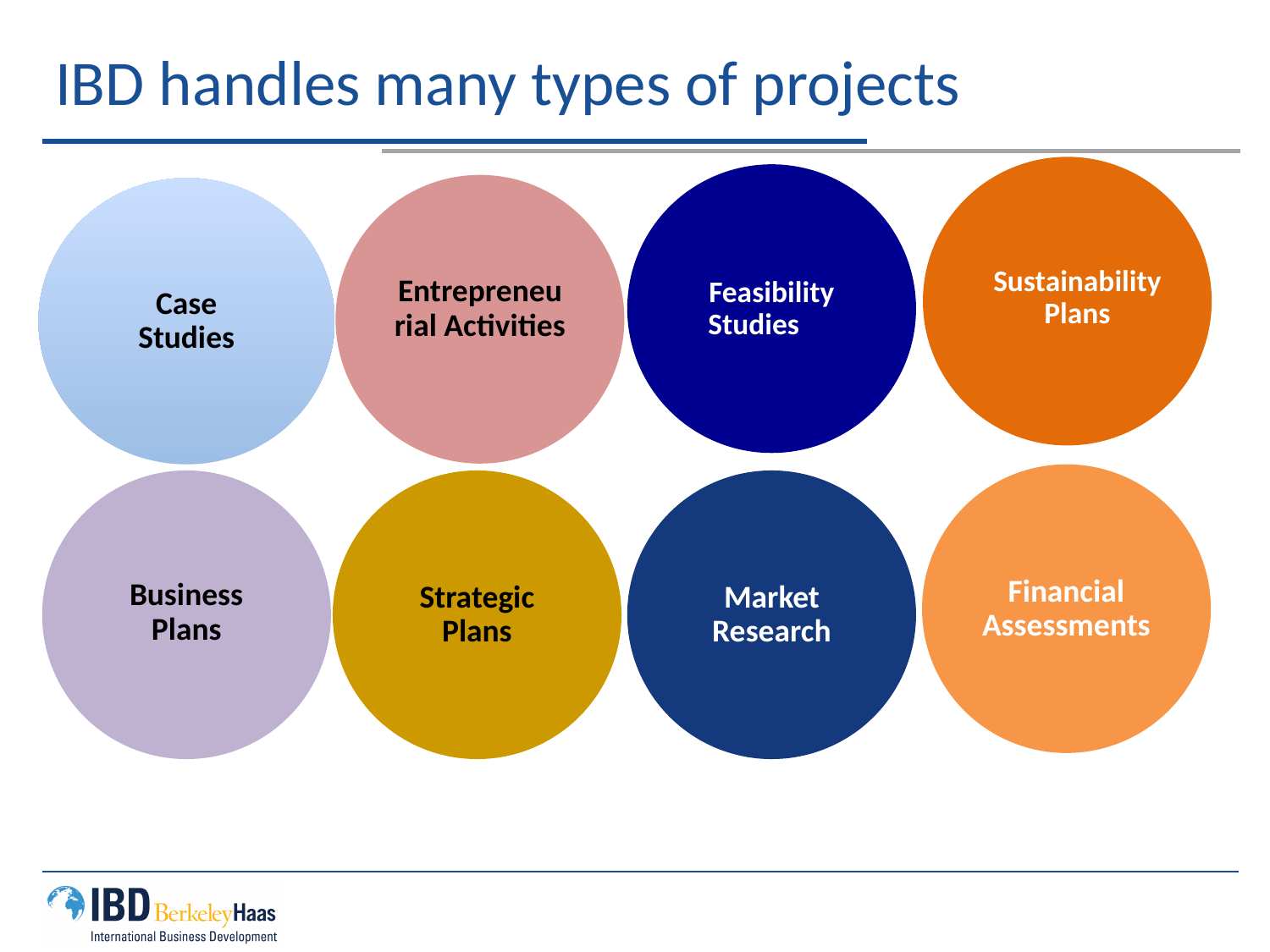

# IBD handles many types of projects

Sustainability Plans

Feasibility Studies

Entrepreneurial Activities

Case Studies

Financial Assessments
Business Plans
Strategic Plans
Market Research